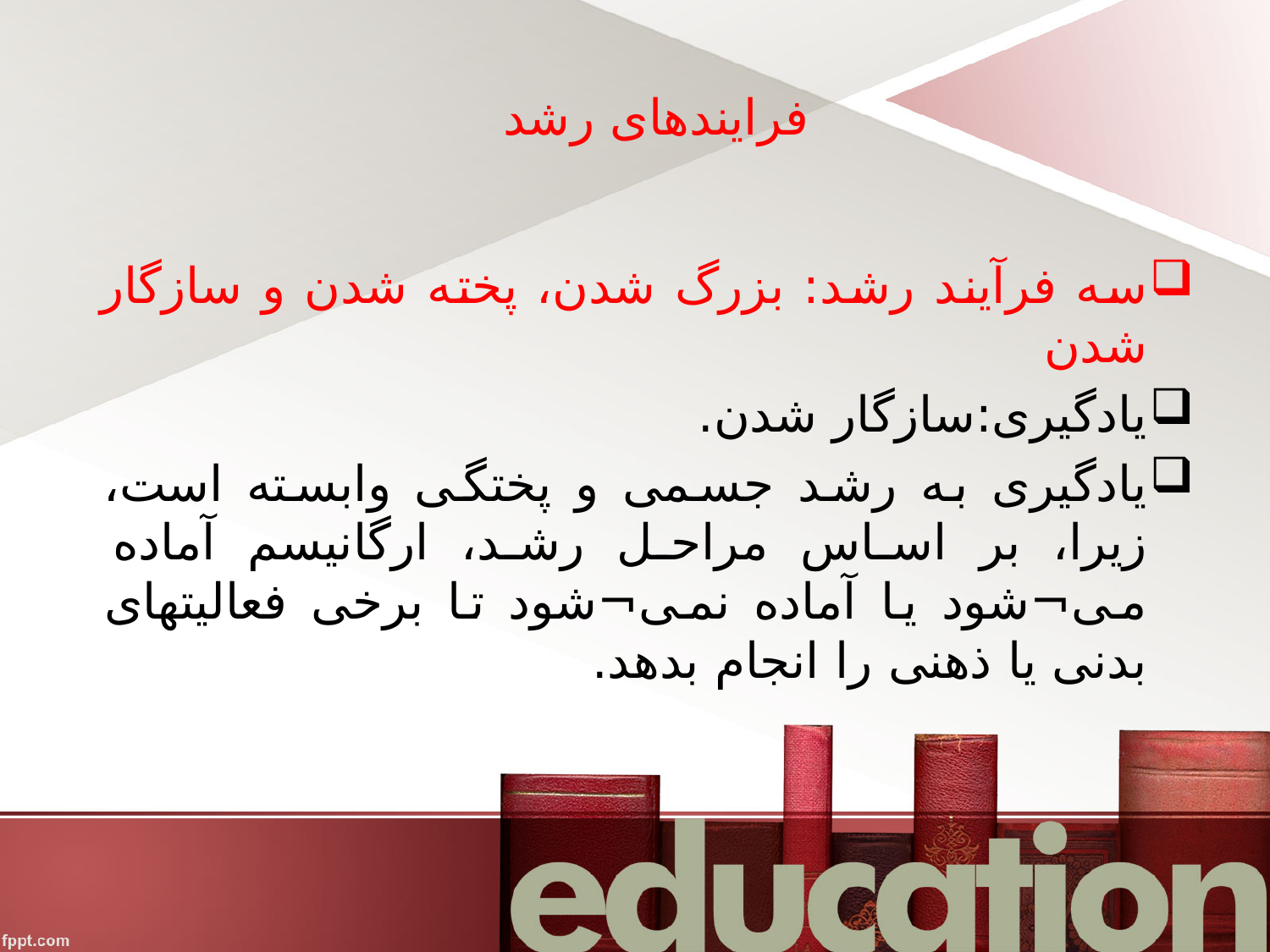

# فرایندهای رشد

سه فرآیند رشد: بزرگ شدن، پخته شدن و سازگار شدن
یادگیری:سازگار شدن.
یادگیری به رشد جسمی و پختگی وابسته است، زیرا، بر اساس مراحل رشد، ارگانیسم آماده می¬شود یا آماده نمی¬شود تا برخی فعالیتهای بدنی یا ذهنی را انجام بدهد.